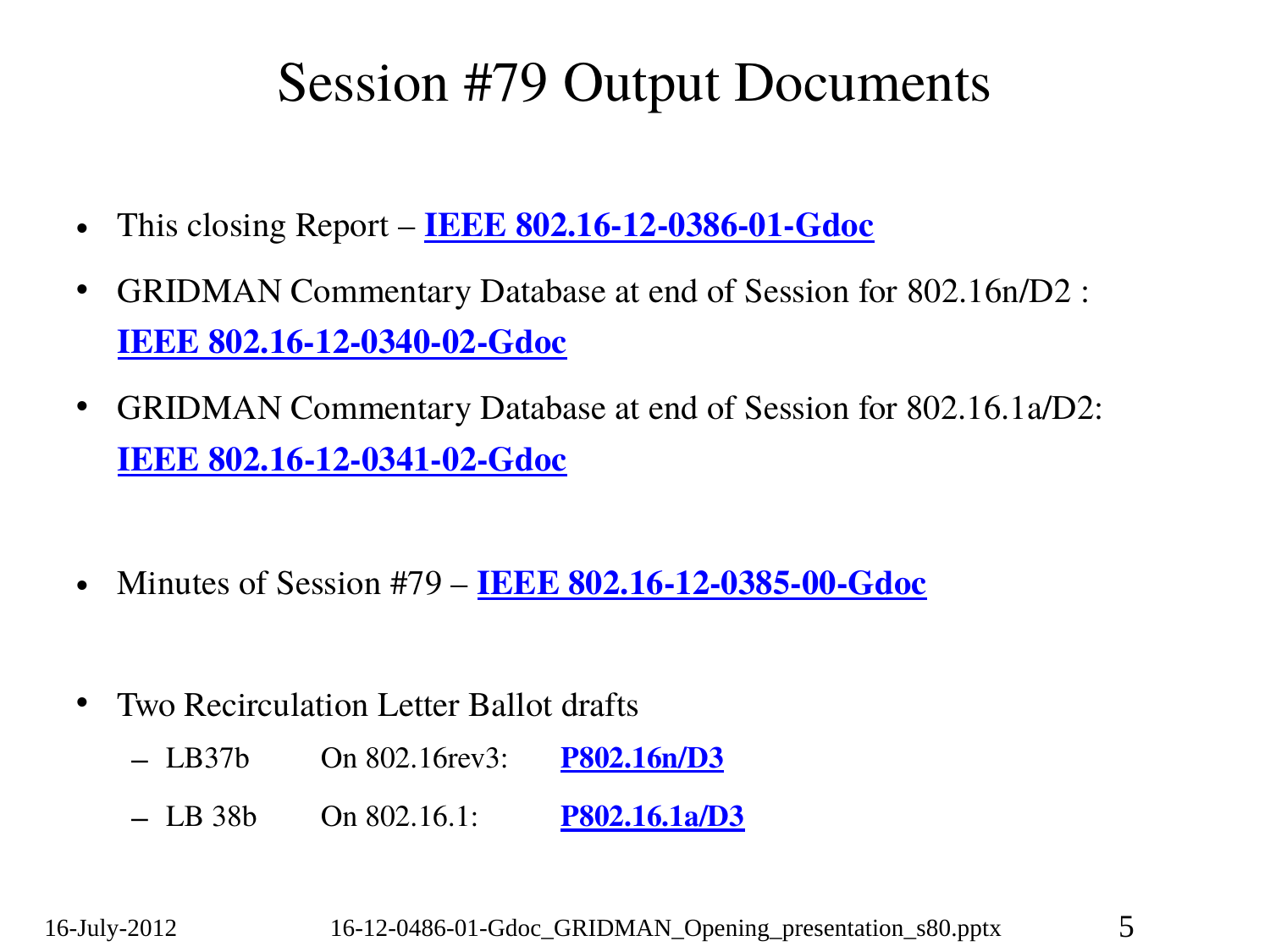

# Session #79 Output Documents
This closing Report – IEEE 802.16-12-0386-01-Gdoc
GRIDMAN Commentary Database at end of Session for 802.16n/D2 : IEEE 802.16-12-0340-02-Gdoc
GRIDMAN Commentary Database at end of Session for 802.16.1a/D2: IEEE 802.16-12-0341-02-Gdoc

Minutes of Session #79 – IEEE 802.16-12-0385-00-Gdoc

Two Recirculation Letter Ballot drafts
LB37b 	On 802.16rev3:		 P802.16n/D3
LB 38b 	On 802.16.1:		 P802.16.1a/D3